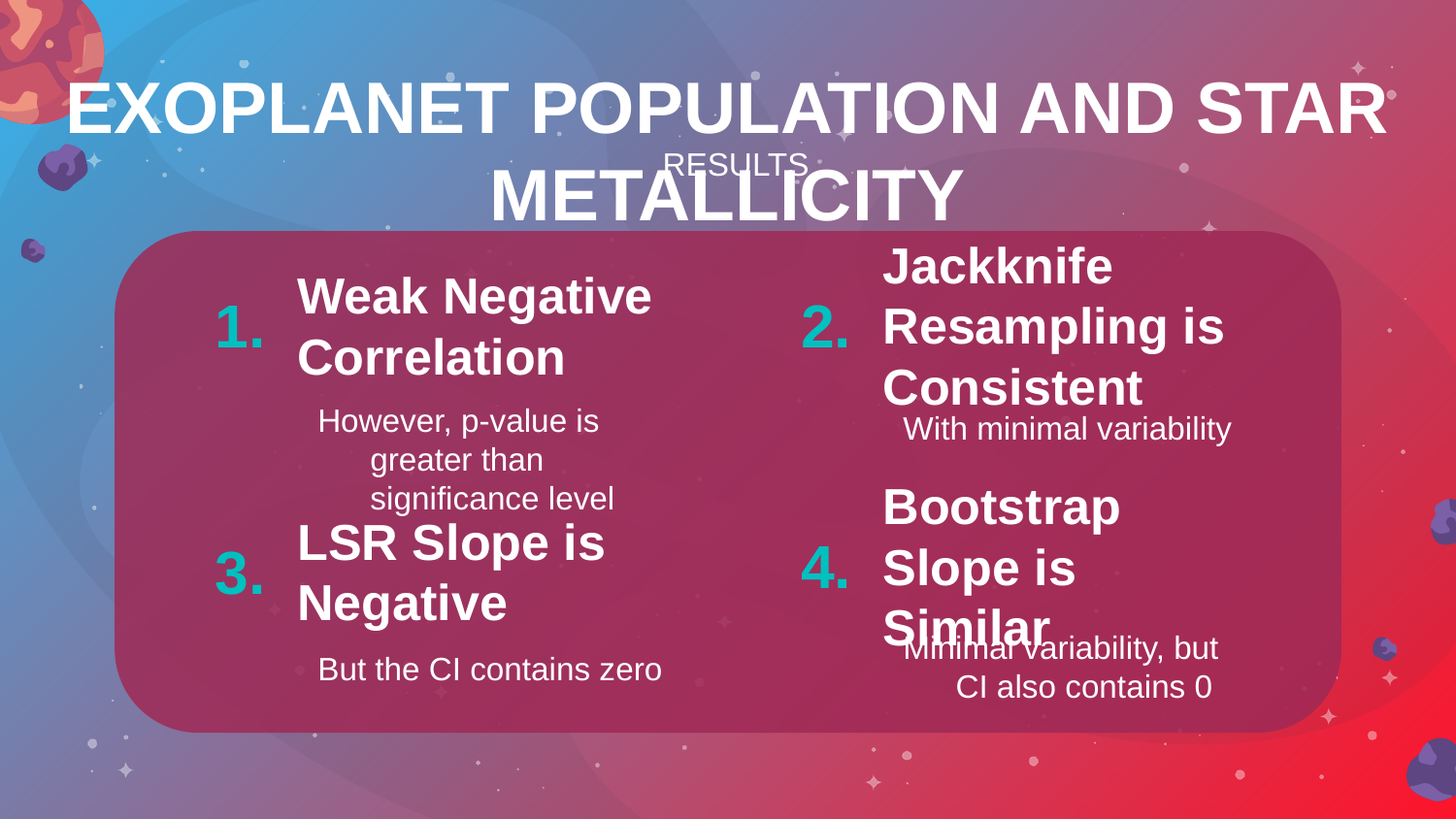

# EXOPLANET POPULATION AND STAR METALLICITY
RESULTS
1.
Weak Negative Correlation
2.
Jackknife Resampling is Consistent
With minimal variability
However, p-value is greater than significance level
4.
Bootstrap Slope is Similar
3.
LSR Slope is Negative
Minimal variability, but CI also contains 0
But the CI contains zero